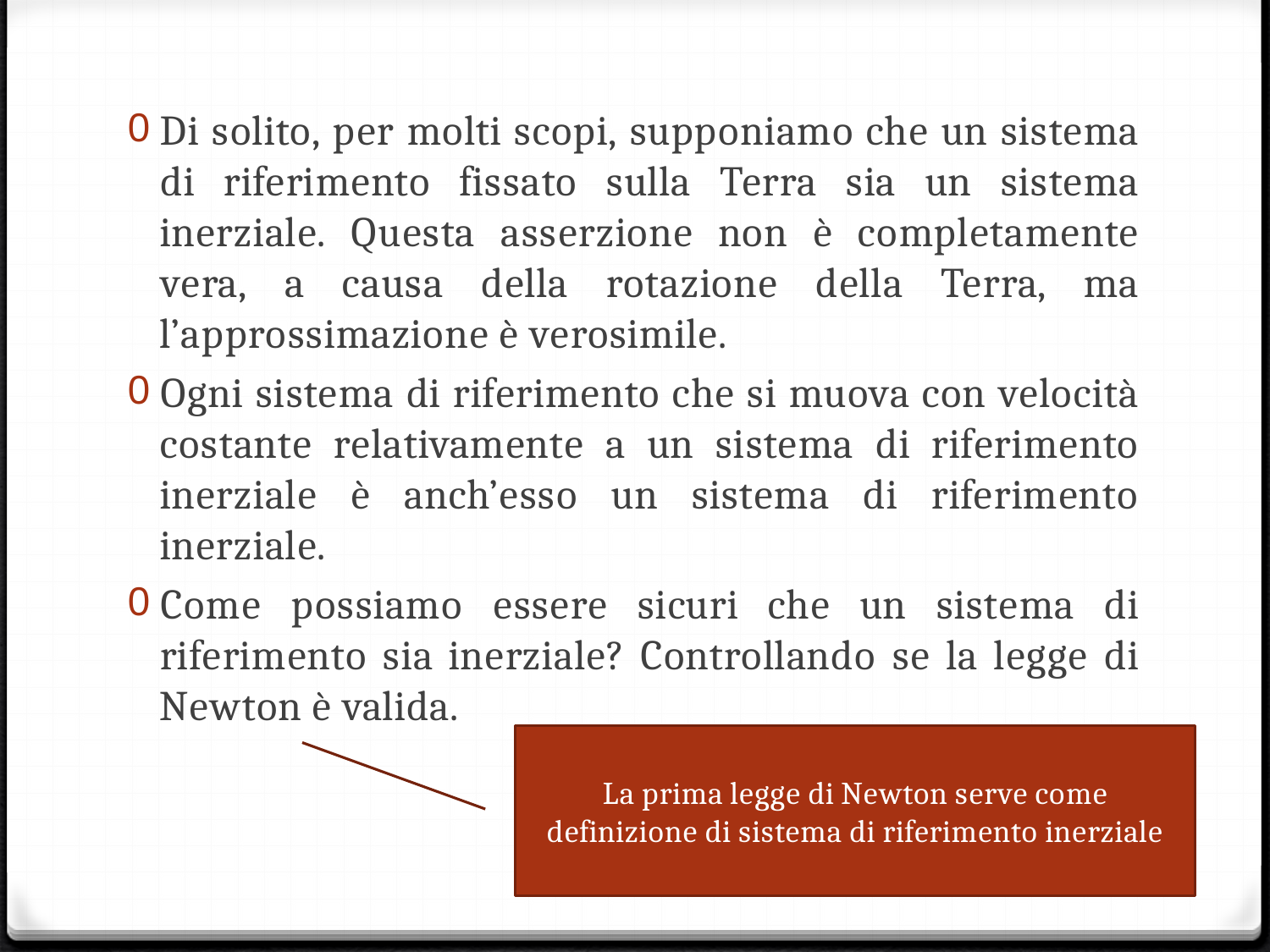

Di solito, per molti scopi, supponiamo che un sistema di riferimento fissato sulla Terra sia un sistema inerziale. Questa asserzione non è completamente vera, a causa della rotazione della Terra, ma l’approssimazione è verosimile.
Ogni sistema di riferimento che si muova con velocità costante relativamente a un sistema di riferimento inerziale è anch’esso un sistema di riferimento inerziale.
Come possiamo essere sicuri che un sistema di riferimento sia inerziale? Controllando se la legge di Newton è valida.
La prima legge di Newton serve come definizione di sistema di riferimento inerziale